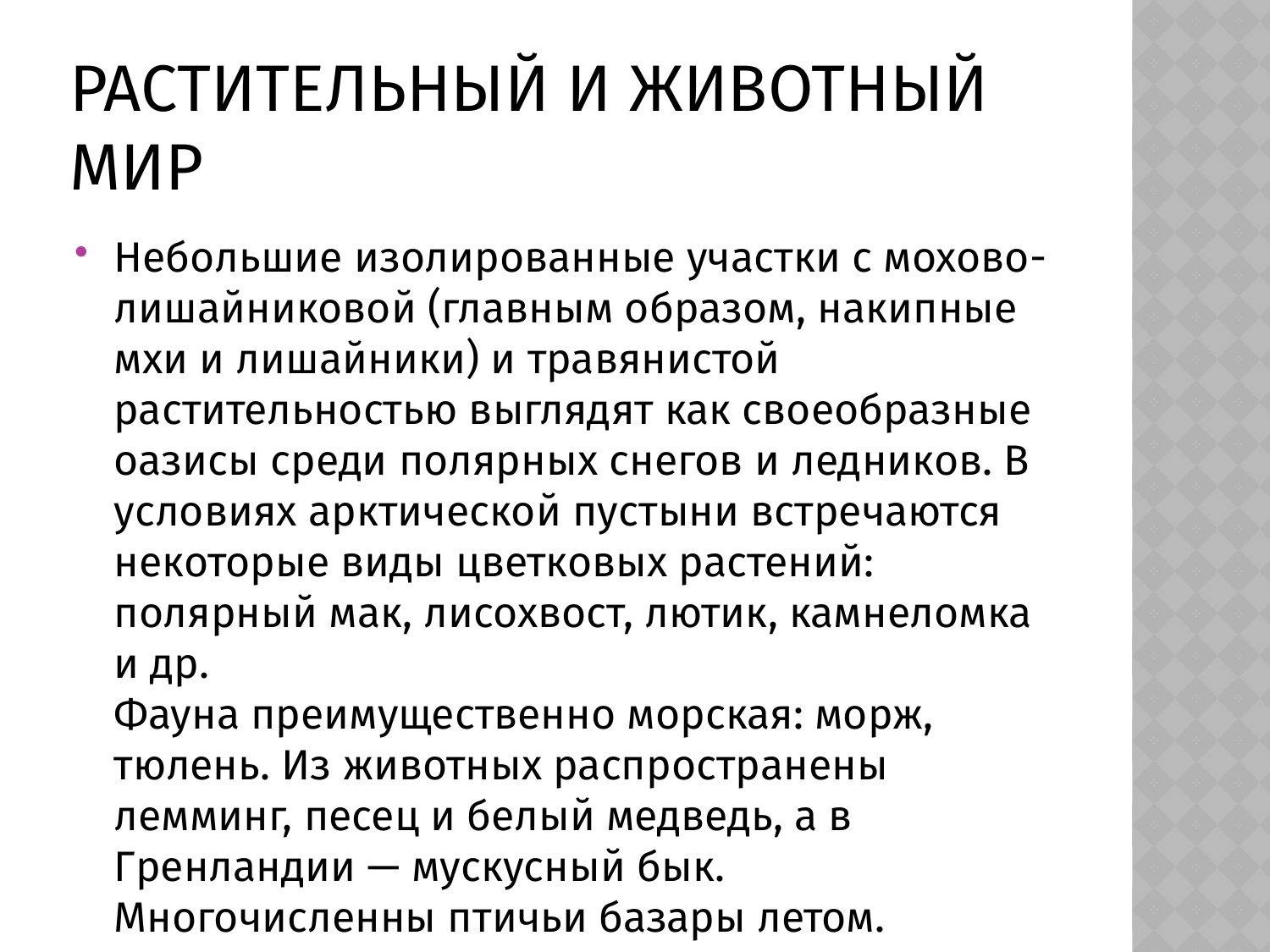

# Растительный и животный мир
Небольшие изолированные участки с мохово-лишайниковой (главным образом, накипные мхи и лишайники) и травянистой растительностью выглядят как своеобразные оазисы среди полярных снегов и ледников. В условиях арктической пустыни встречаются некоторые виды цветковых растений: полярный мак, лисохвост, лютик, камнеломка и др.
Фауна преимущественно морская: морж, тюлень. Из животных распространены лемминг, песец и белый медведь, а в Гренландии — мускусный бык. Многочисленны птичьи базары летом.